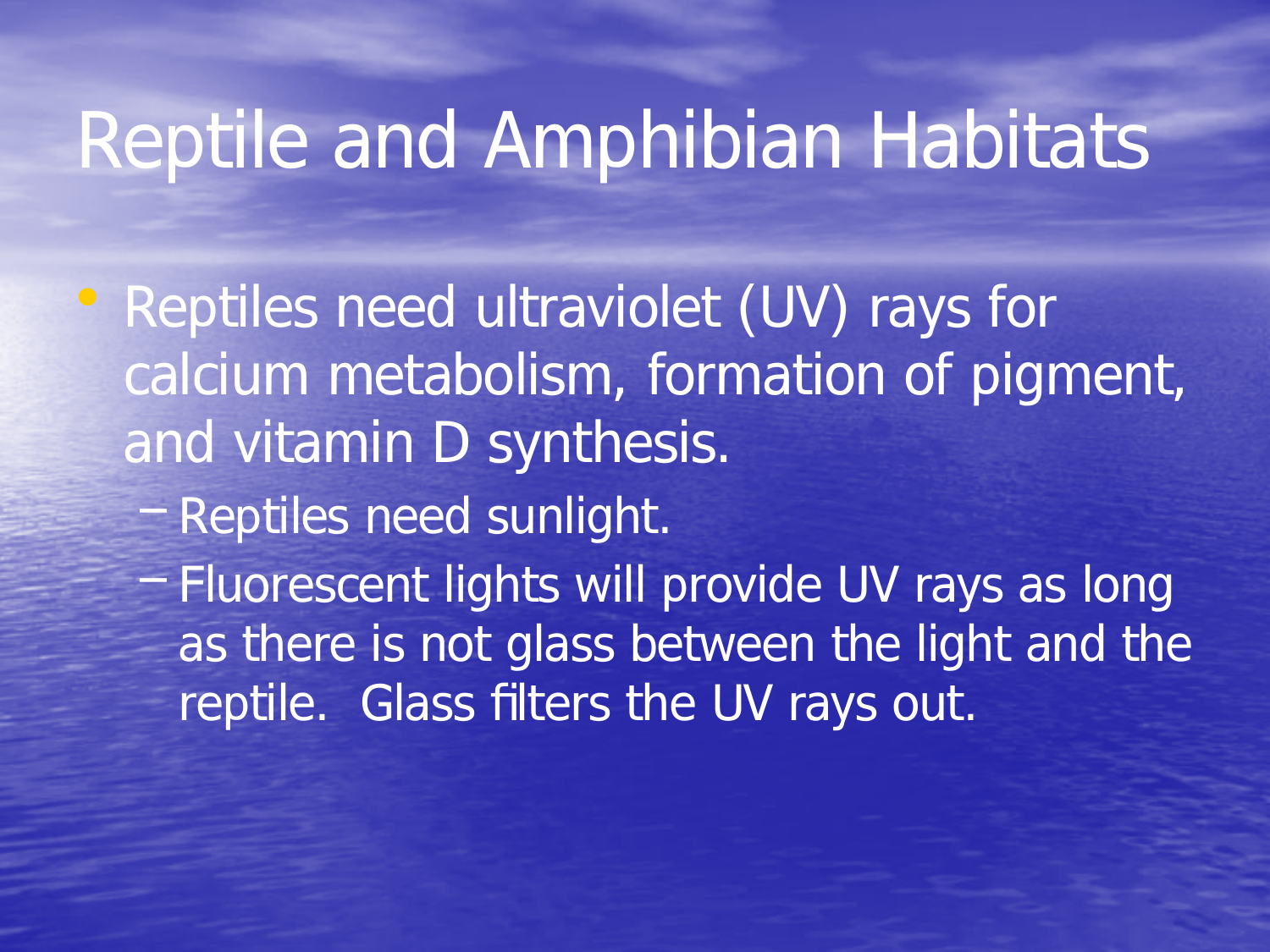

# Reptile and Amphibian Habitats
Reptiles need ultraviolet (UV) rays for calcium metabolism, formation of pigment, and vitamin D synthesis.
Reptiles need sunlight.
Fluorescent lights will provide UV rays as long as there is not glass between the light and the reptile.  Glass filters the UV rays out.